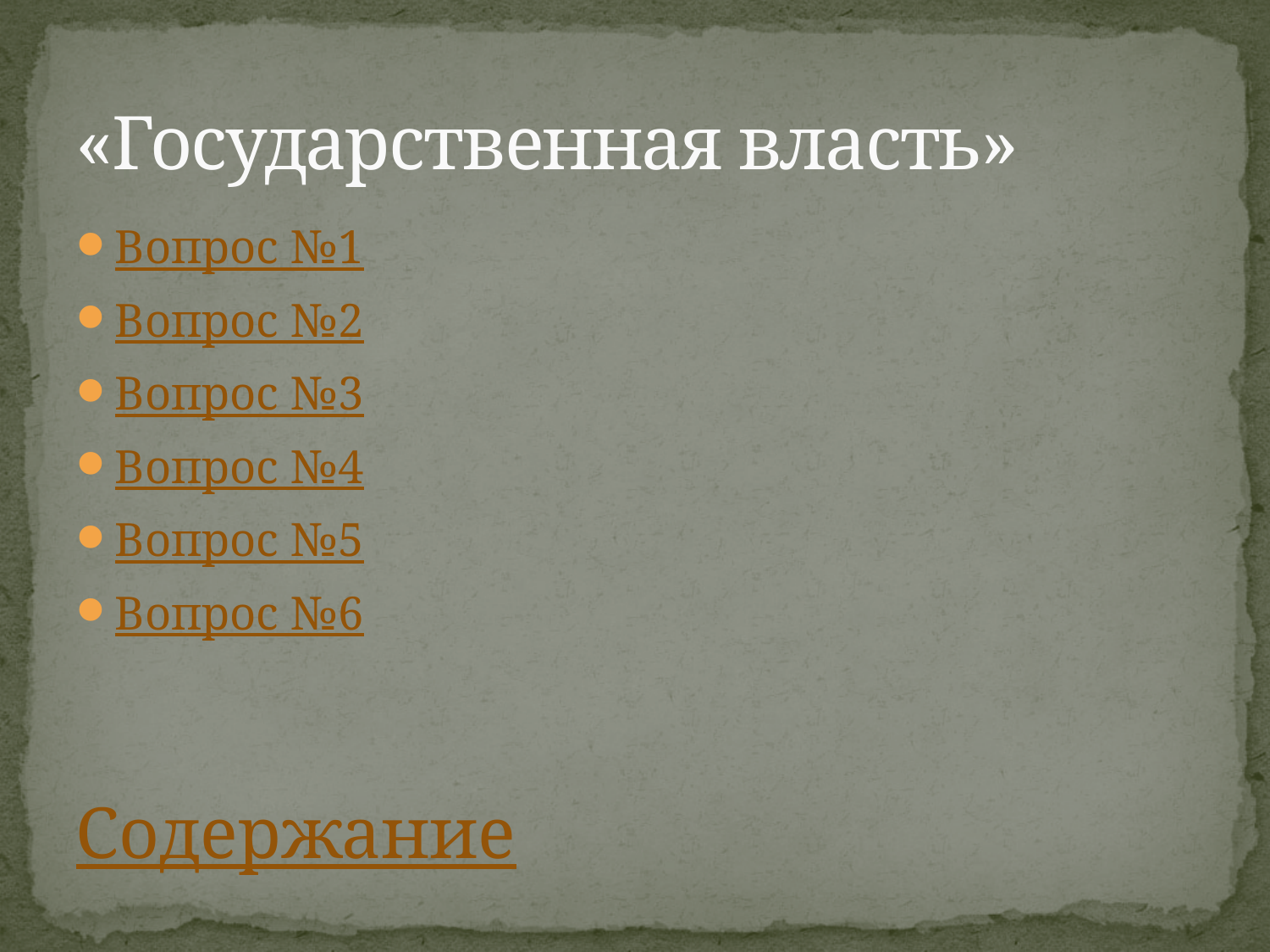

# «Государственная власть»
Вопрос №1
Вопрос №2
Вопрос №3
Вопрос №4
Вопрос №5
Вопрос №6

Содержание